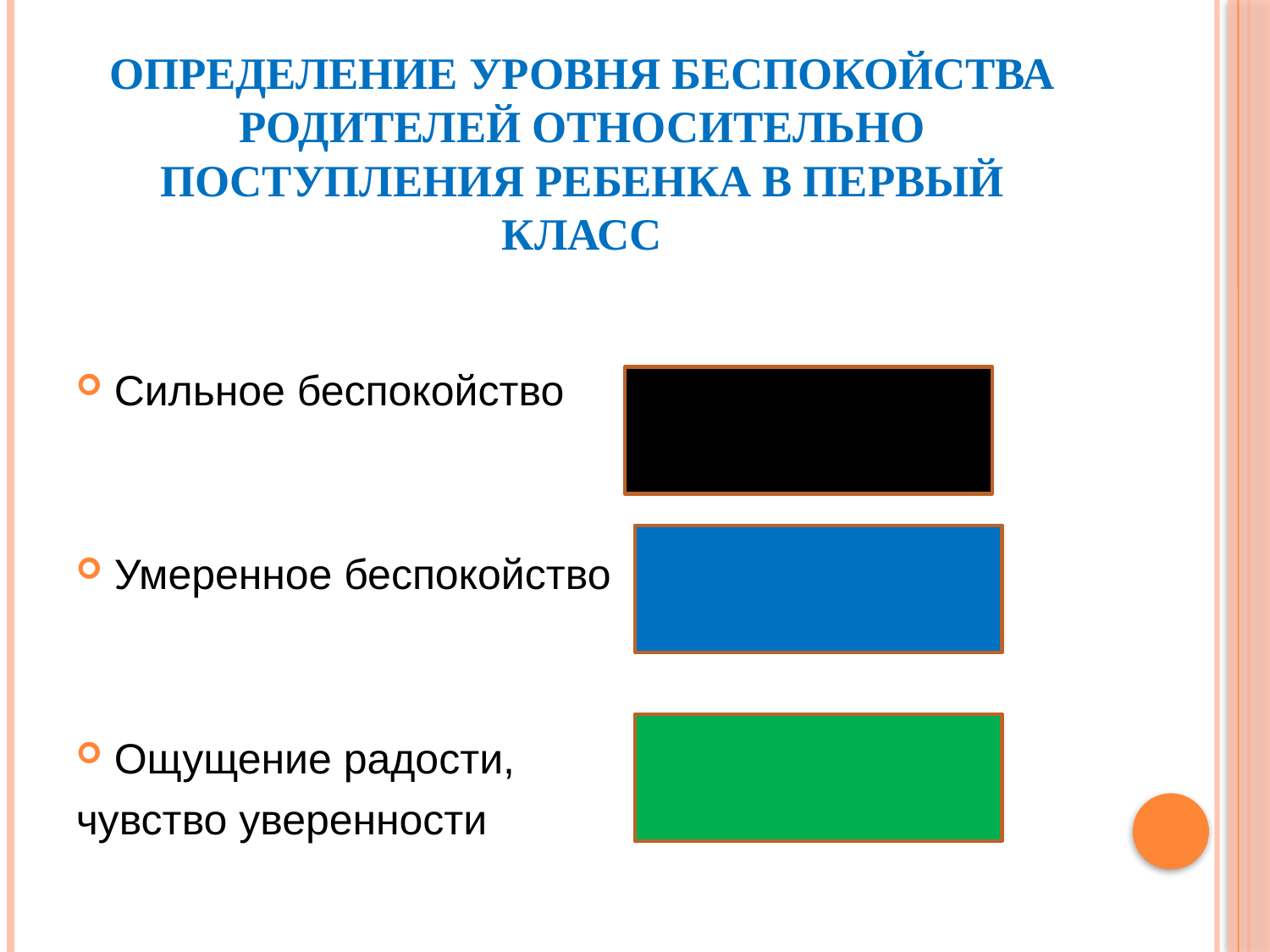

# Определение уровня беспокойства родителей относительно поступления ребенка в первый класс
Сильное беспокойство

Умеренное беспокойство

Ощущение радости,
чувство уверенности